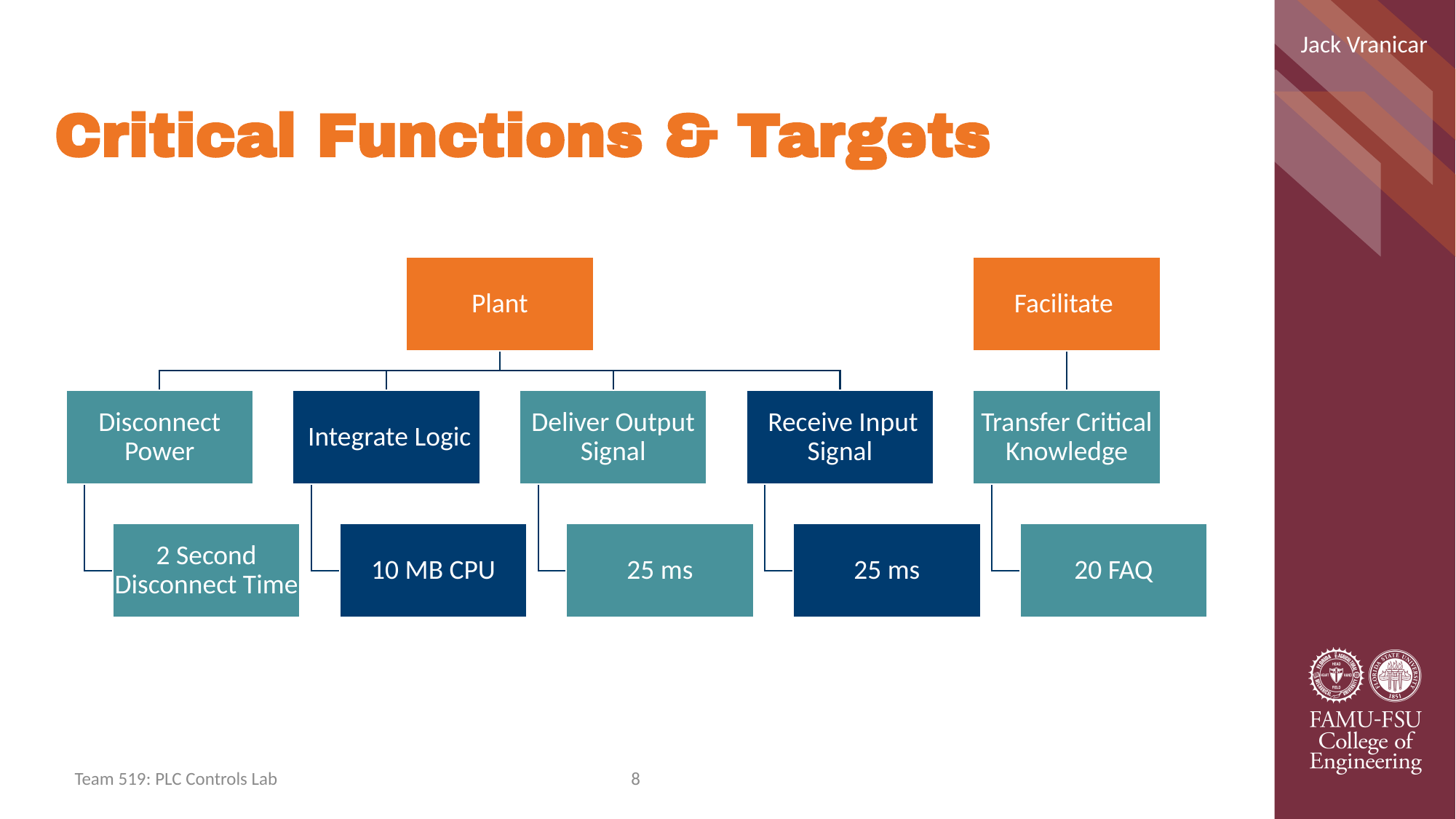

Jack Vranicar
# Critical Functions & Targets
Plant
Disconnect Power
2 Second Disconnect Time
 Integrate Logic
10 MB CPU
Deliver Output Signal
25 ms
 Receive Input Signal
25 ms
Facilitate
Transfer Critical Knowledge
20 FAQ

Team 519: PLC Controls Lab
8